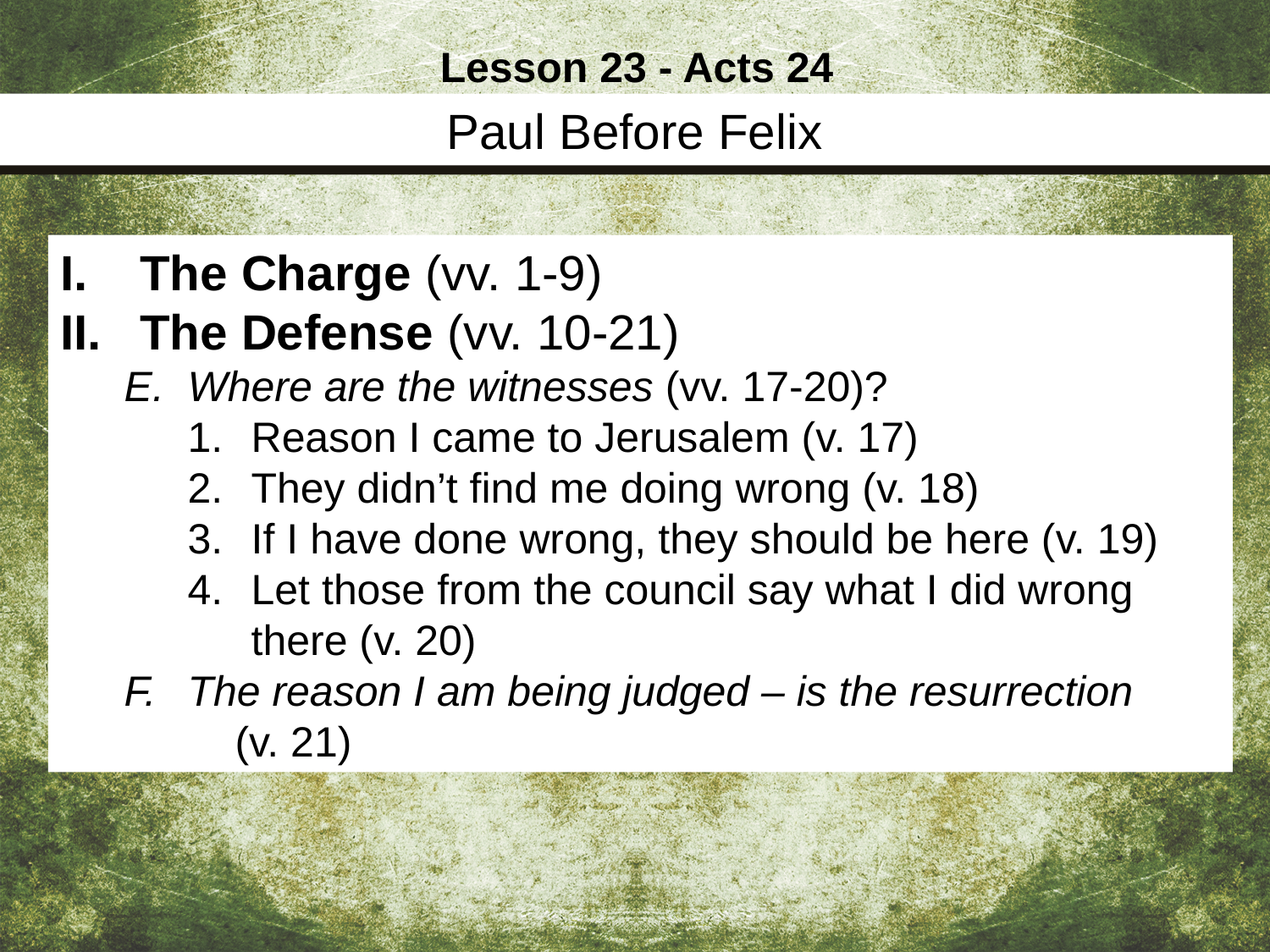

Lesson 23 - Acts 24
Paul Before Felix

The Charge (vv. 1-9)
The Defense (vv. 10-21)
Where are the witnesses (vv. 17-20)?
Reason I came to Jerusalem (v. 17)
They didn’t find me doing wrong (v. 18)
If I have done wrong, they should be here (v. 19)
Let those from the council say what I did wrong there (v. 20)
The reason I am being judged – is the resurrection            (v. 21)